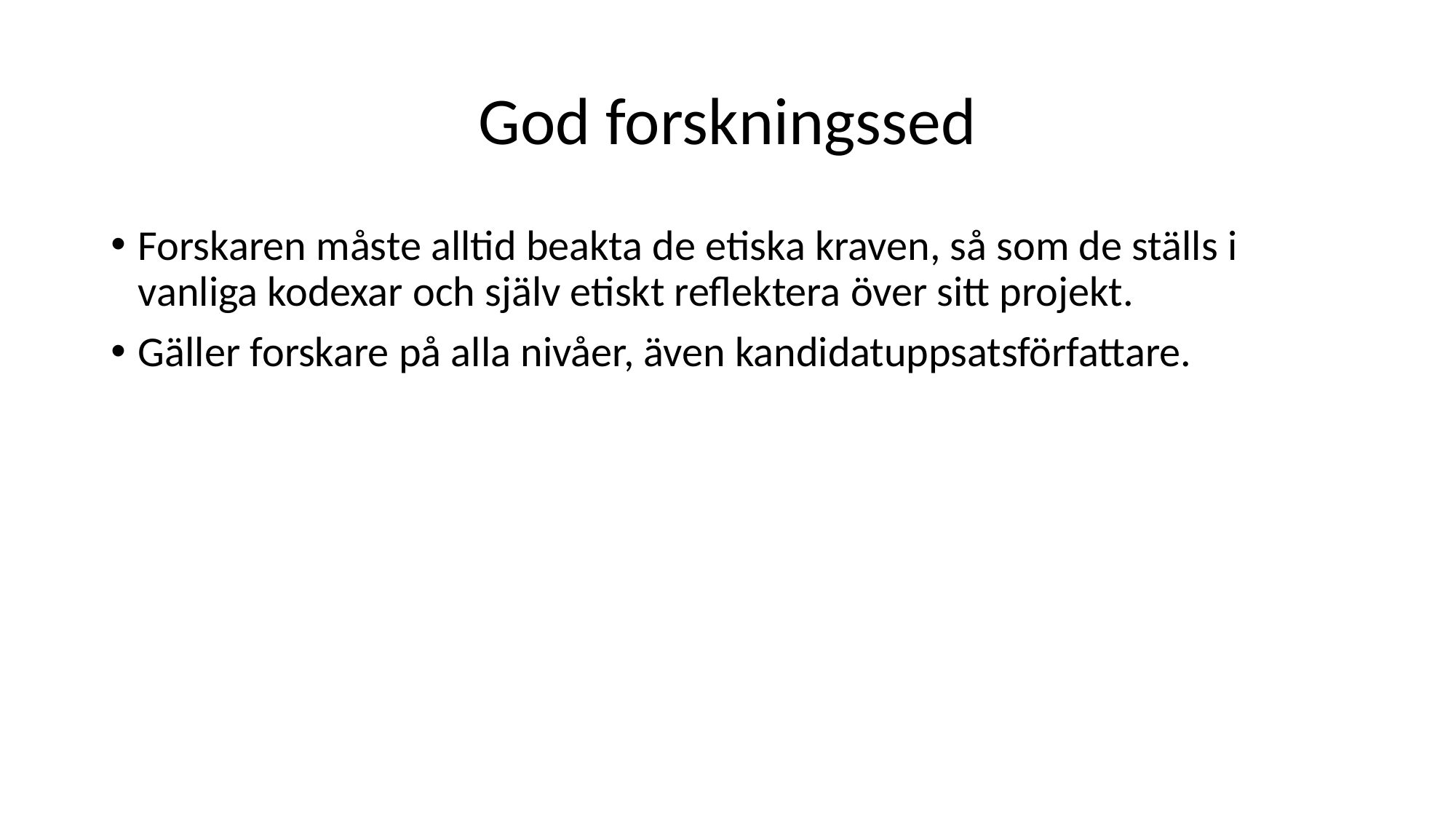

# God forskningssed
Forskaren måste alltid beakta de etiska kraven, så som de ställs i vanliga kodexar och själv etiskt reflektera över sitt projekt.
Gäller forskare på alla nivåer, även kandidatuppsatsförfattare.